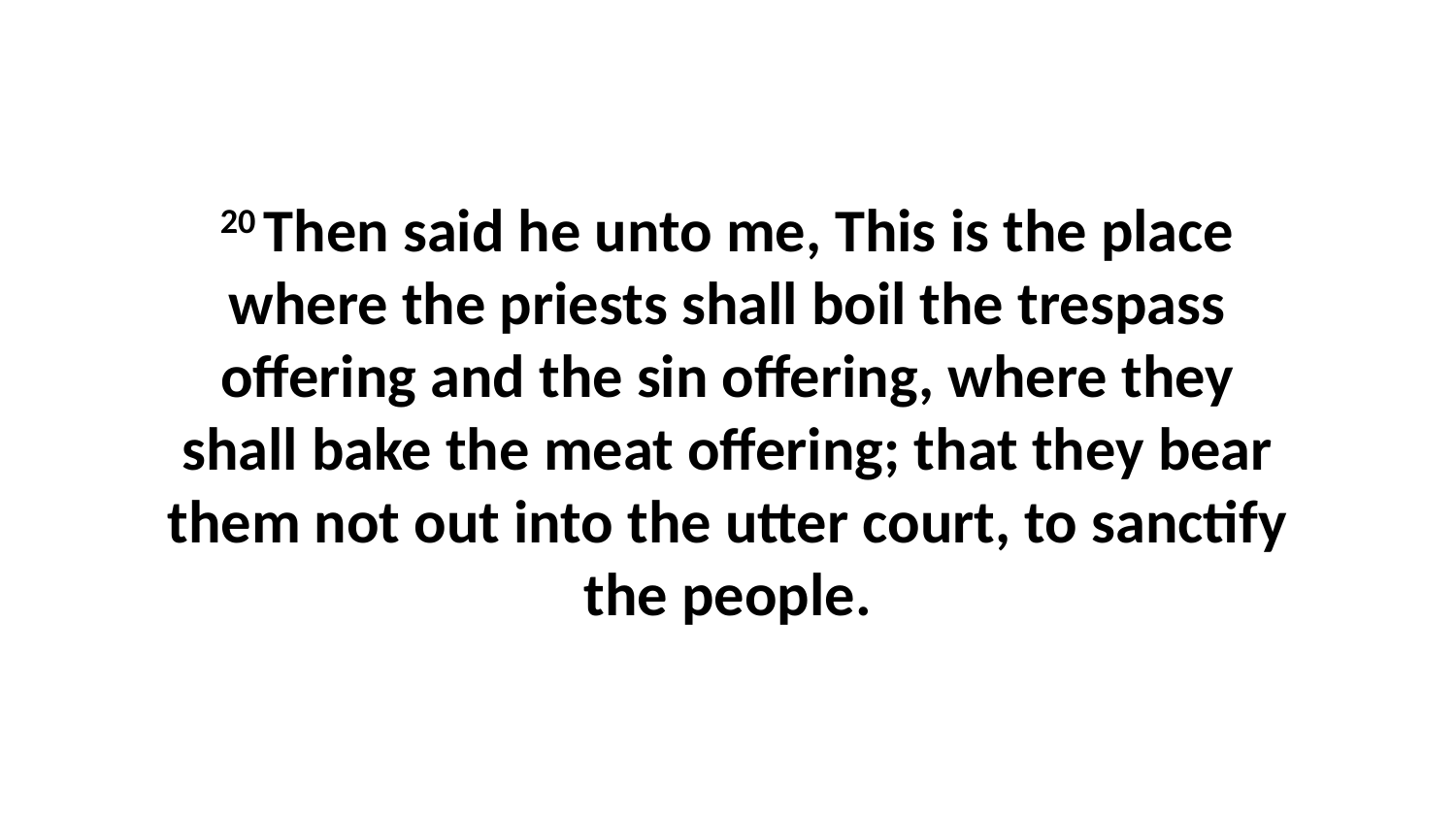

20 Then said he unto me, This is the place where the priests shall boil the trespass offering and the sin offering, where they shall bake the meat offering; that they bear them not out into the utter court, to sanctify the people.